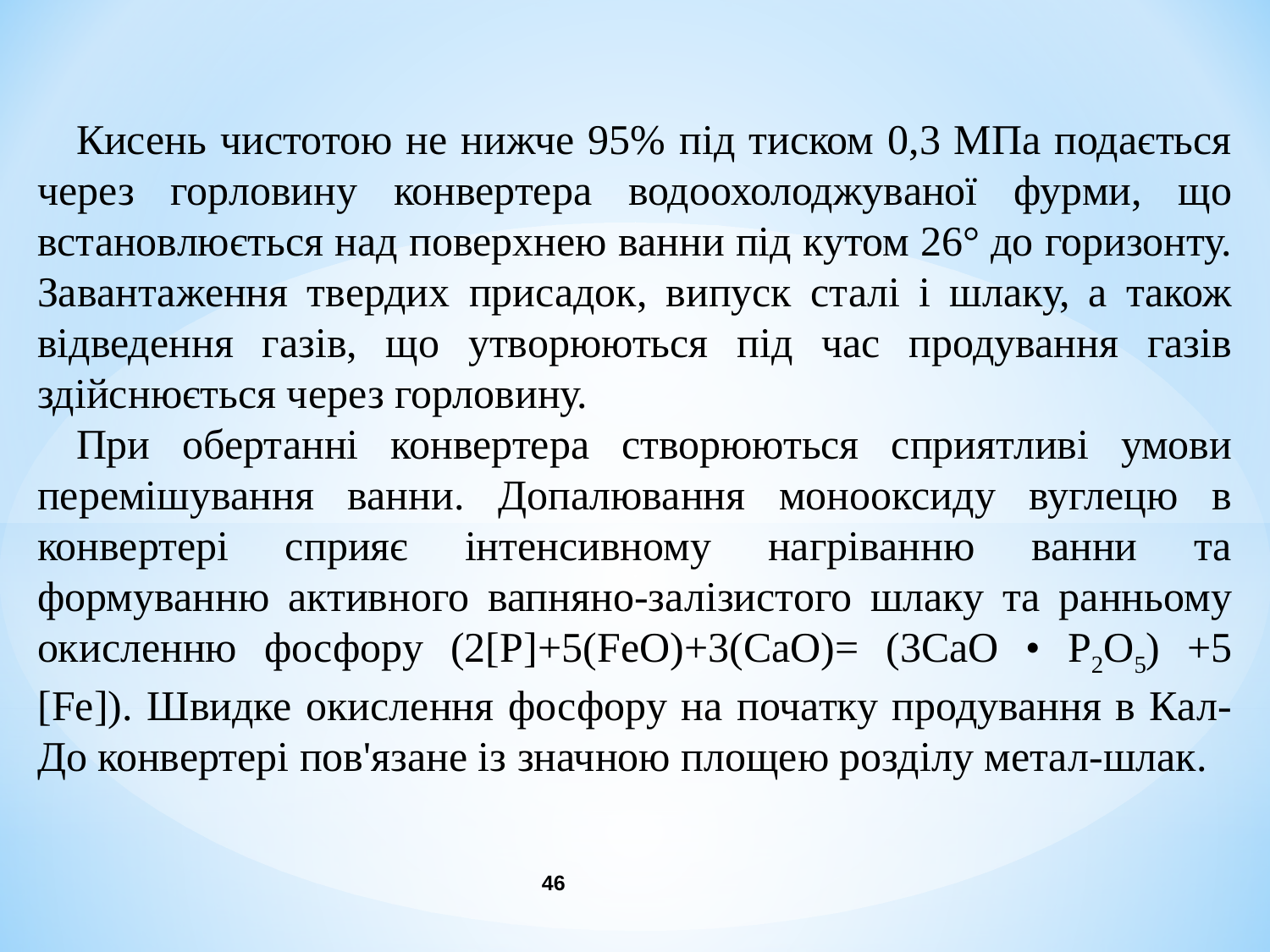

Кисень чистотою не нижче 95% під тиском 0,3 МПа подається через горловину конвертера водоохолоджуваної фурми, що встановлюється над поверхнею ванни під кутом 26° до горизонту. Завантаження твердих присадок, випуск сталі і шлаку, а також відведення газів, що утворюються під час продування газів здійснюється через горловину.
При обертанні конвертера створюються сприятливі умови перемішування ванни. Допалювання монооксиду вуглецю в конвертері сприяє інтенсивному нагріванню ванни та формуванню активного вапняно-залізистого шлаку та ранньому окисленню фосфору (2[Р]+5(FеО)+3(СаО)= (3СаО • Р2О5) +5 [Fе]). Швидке окислення фосфору на початку продування в Кал-До конвертері пов'язане із значною площею розділу метал-шлак.
46